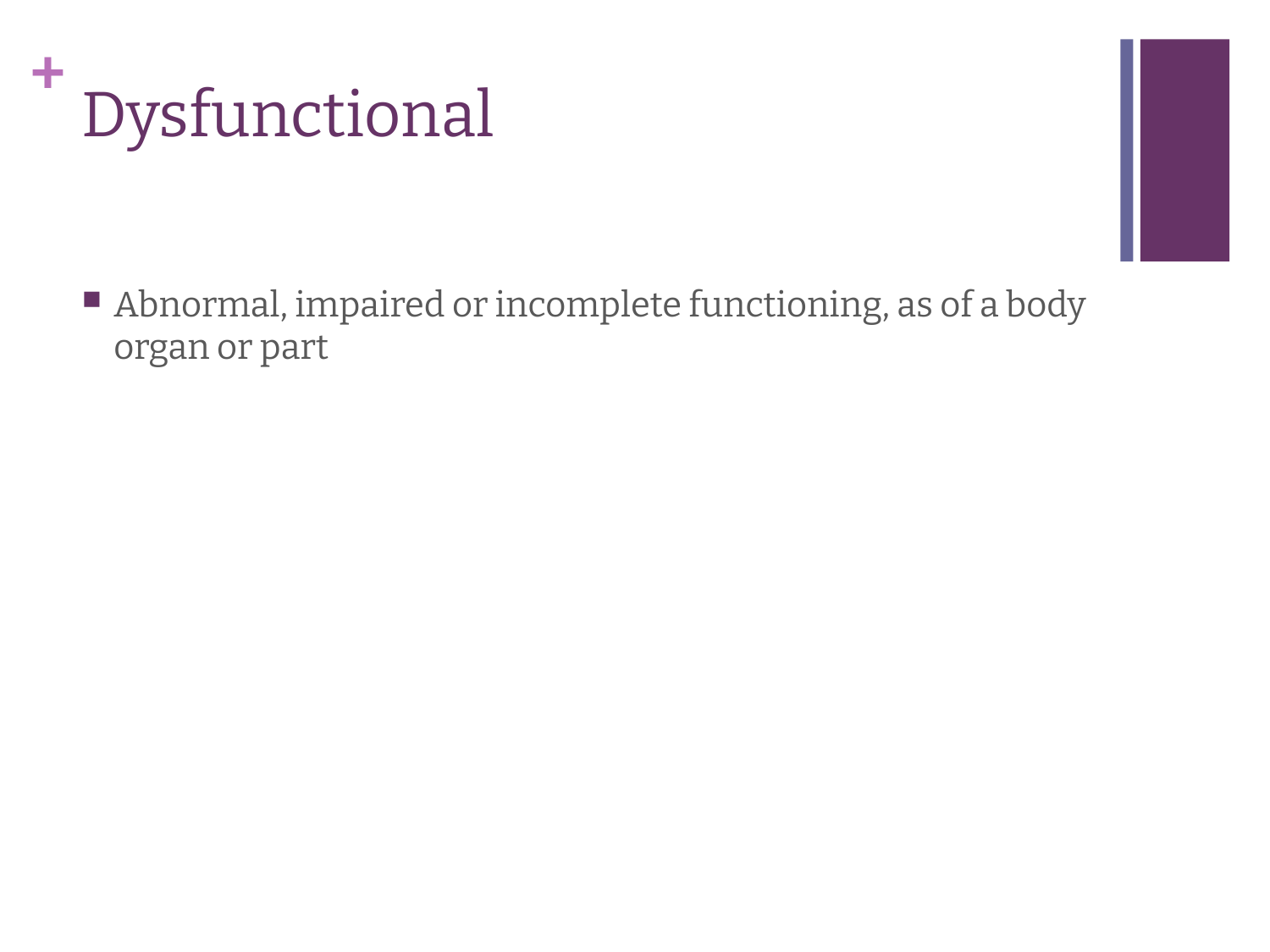

# Dysfunctional
Abnormal, impaired or incomplete functioning, as of a body organ or part